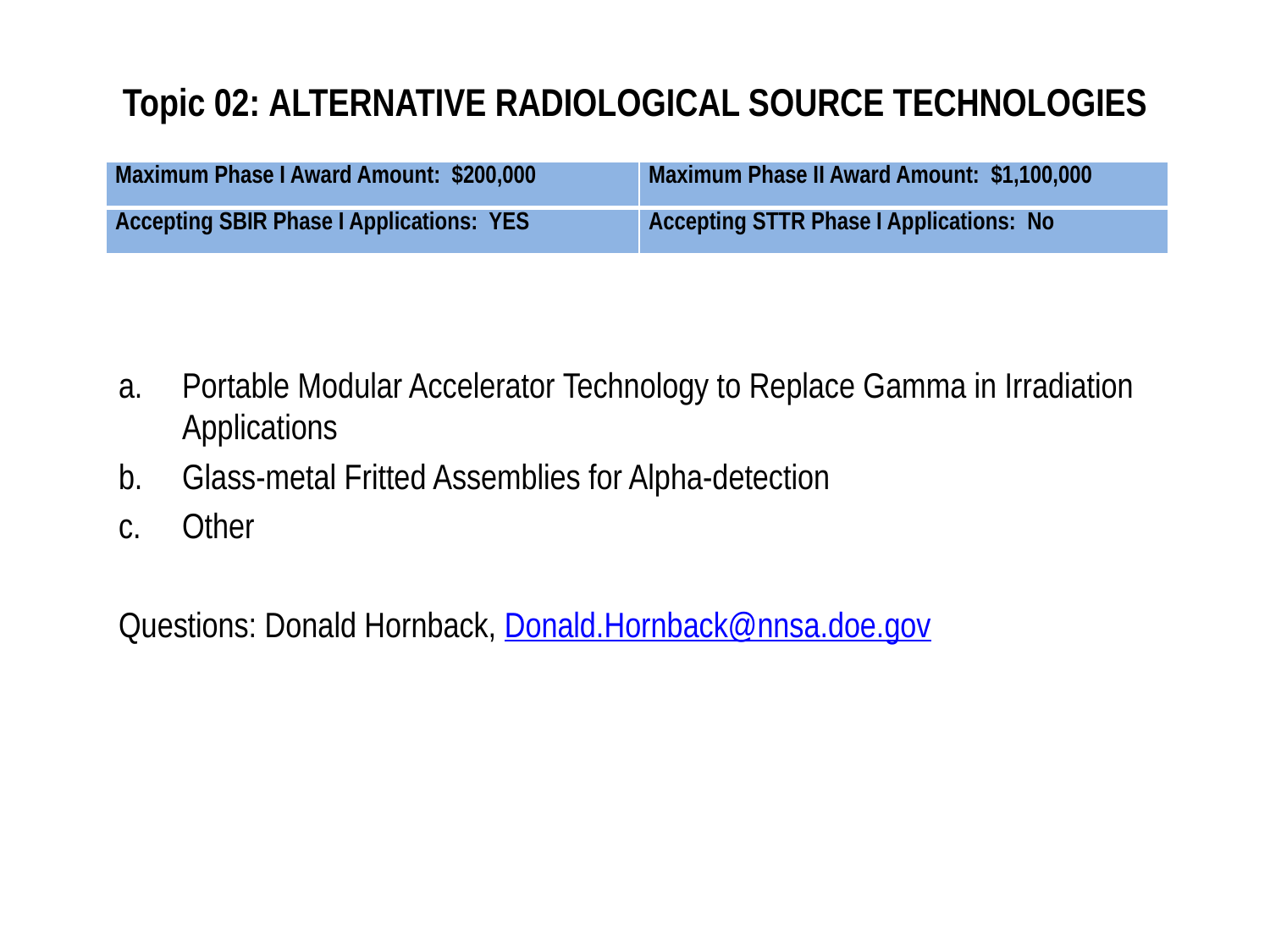

# Topic 02: ALTERNATIVE RADIOLOGICAL SOURCE TECHNOLOGIES
| Maximum Phase I Award Amount: $200,000 | Maximum Phase II Award Amount: $1,100,000 |
| --- | --- |
| Accepting SBIR Phase I Applications: YES | Accepting STTR Phase I Applications: No |

Portable Modular Accelerator Technology to Replace Gamma in Irradiation Applications
Glass-metal Fritted Assemblies for Alpha-detection
Other

Questions: Donald Hornback, Donald.Hornback@nnsa.doe.gov